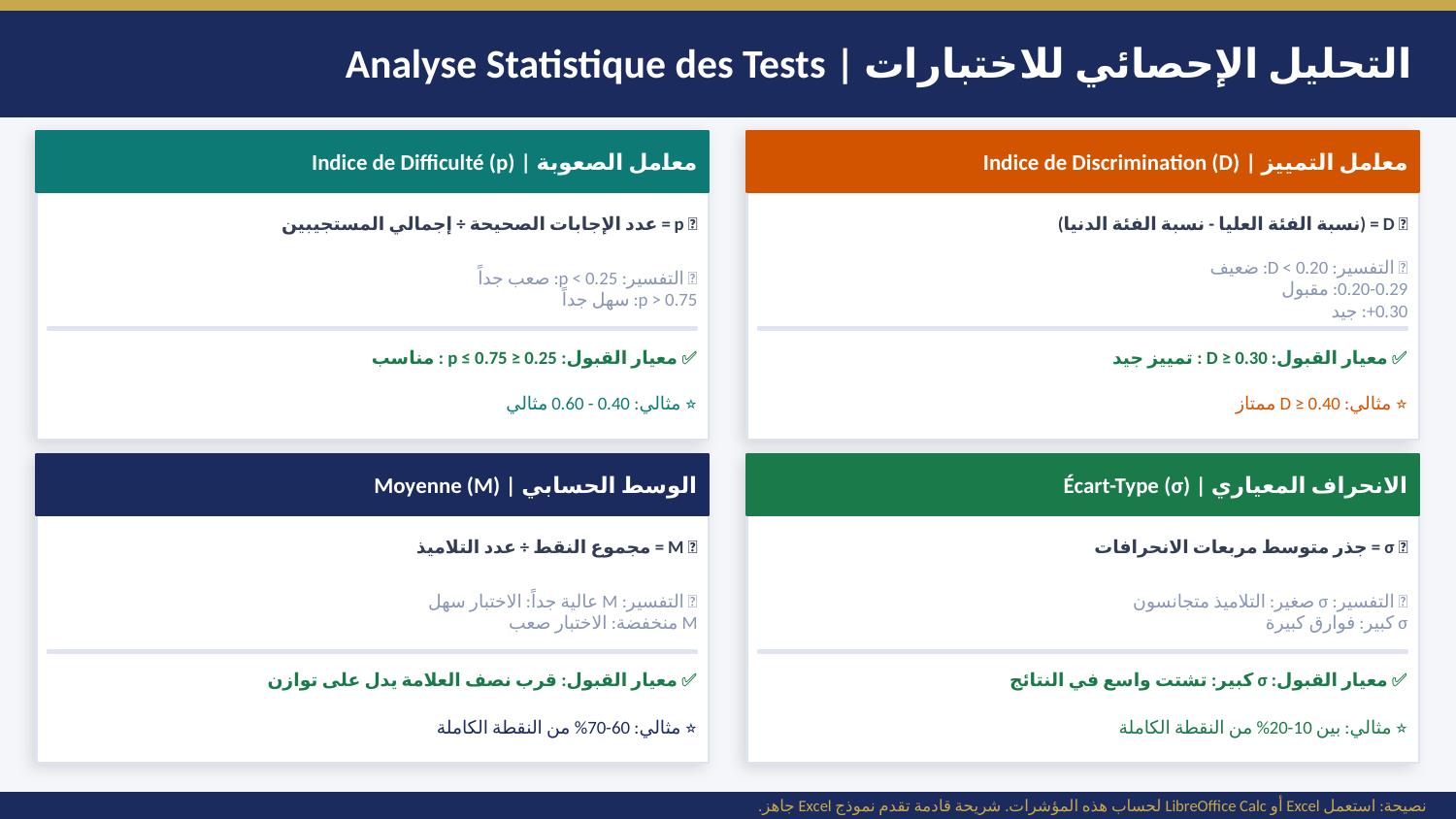

التحليل الإحصائي للاختبارات | Analyse Statistique des Tests

معامل الصعوبة | Indice de Difficulté (p)

معامل التمييز | Indice de Discrimination (D)
📐 p = عدد الإجابات الصحيحة ÷ إجمالي المستجيبين
📐 D = (نسبة الفئة العليا - نسبة الفئة الدنيا)
📊 التفسير: p < 0.25: صعب جداً
p > 0.75: سهل جداً
📊 التفسير: D < 0.20: ضعيف
0.20-0.29: مقبول
0.30+: جيد

✅ معيار القبول: 0.25 ≤ p ≤ 0.75 : مناسب
✅ معيار القبول: D ≥ 0.30 : تمييز جيد
⭐ مثالي: 0.40 - 0.60 مثالي
⭐ مثالي: D ≥ 0.40 ممتاز

الوسط الحسابي | Moyenne (M)

الانحراف المعياري | Écart-Type (σ)
📐 M = مجموع النقط ÷ عدد التلاميذ
📐 σ = جذر متوسط مربعات الانحرافات
📊 التفسير: M عالية جداً: الاختبار سهل
M منخفضة: الاختبار صعب
📊 التفسير: σ صغير: التلاميذ متجانسون
σ كبير: فوارق كبيرة

✅ معيار القبول: قرب نصف العلامة يدل على توازن
✅ معيار القبول: σ كبير: تشتت واسع في النتائج
⭐ مثالي: 60-70% من النقطة الكاملة
⭐ مثالي: بين 10-20% من النقطة الكاملة

نصيحة: استعمل Excel أو LibreOffice Calc لحساب هذه المؤشرات. شريحة قادمة تقدم نموذج Excel جاهز.